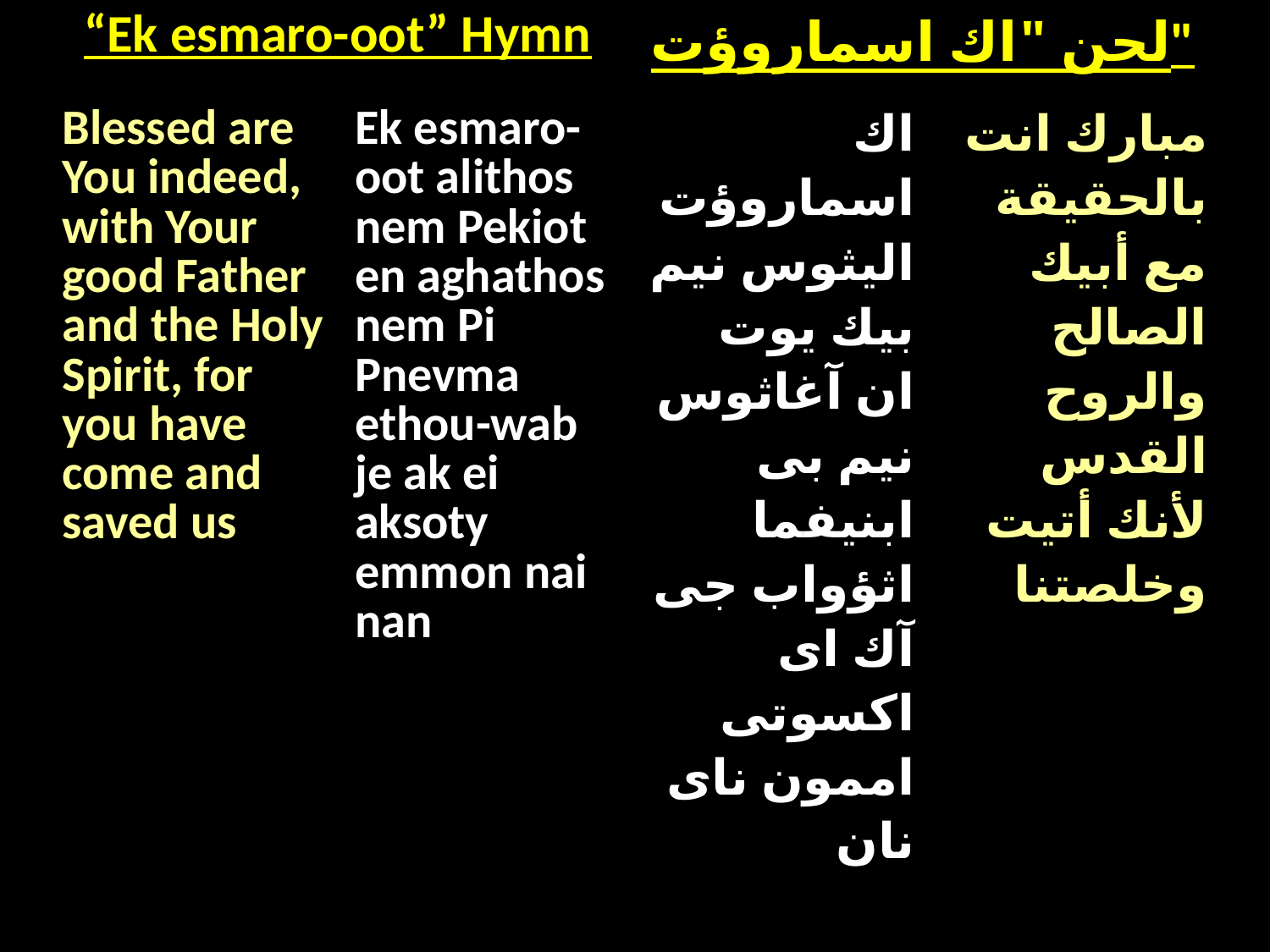

| “Ek esmaro-oot” Hymn | لحن "اك اسماروؤت" |
| --- | --- |
| Blessed are You indeed, with Your good Father and the Holy Spirit, for you have come and saved us | Ek esmaro-oot alithos nem Pekiot en aghathos nem Pi Pnevma ethou-wab je ak ei aksoty emmon nai nan | اك اسماروؤت اليثوس نيم بيك يوت ان آغاثوس نيم بى ابنيفما اثؤواب جى آك اى اكسوتى اممون ناى نان | مبارك انت بالحقيقة مع أبيك الصالح والروح القدس لأنك أتيت وخلصتنا |
| --- | --- | --- | --- |